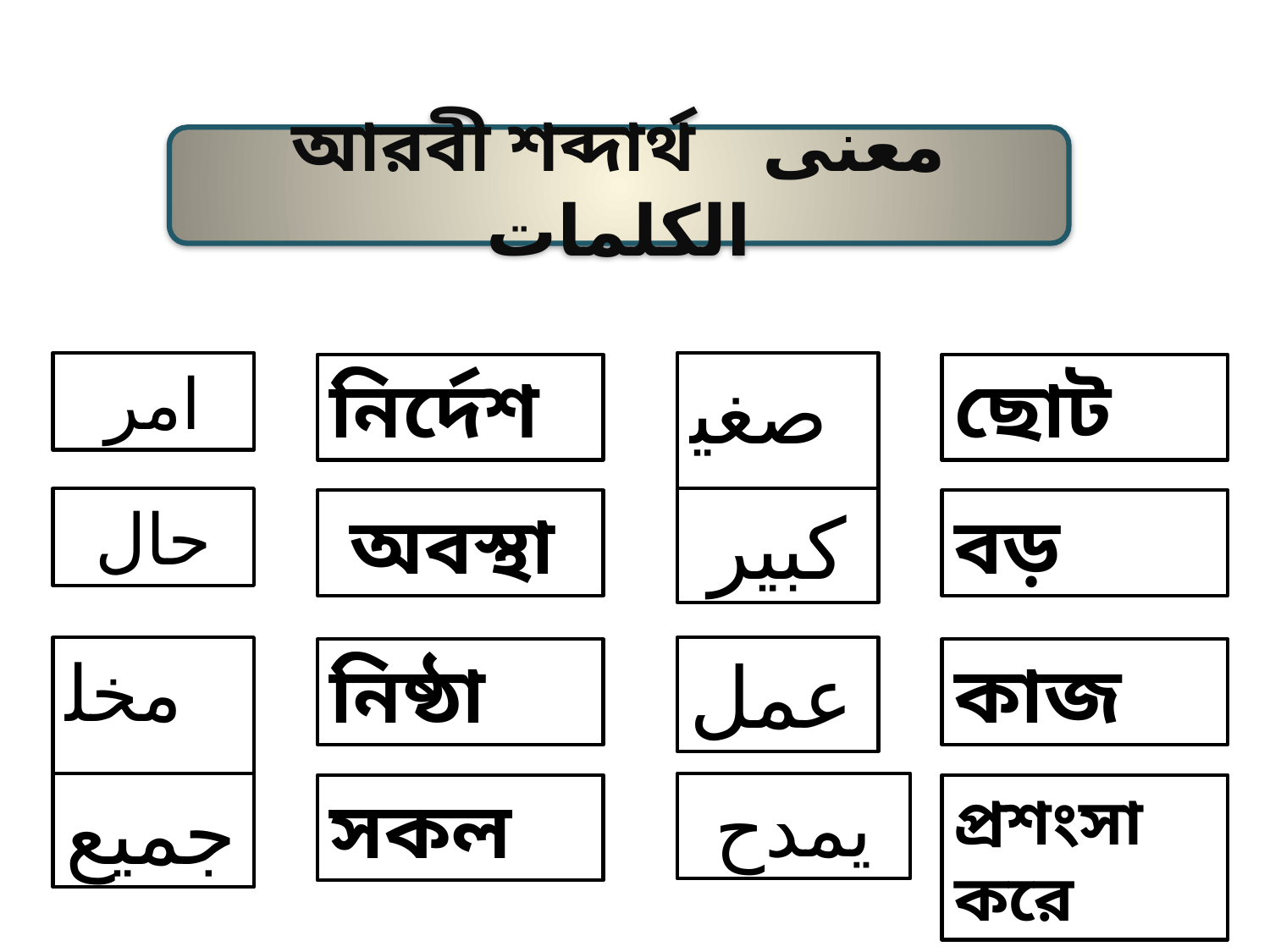

আরবী শব্দার্থ   معنى الكلمات
امر
صغير
নির্দেশ
ছোট
حال
كبير
 অবস্থা
বড়
مخلص
عمل
নিষ্ঠা
কাজ
جميع
يمدح
সকল
প্রশংসা করে